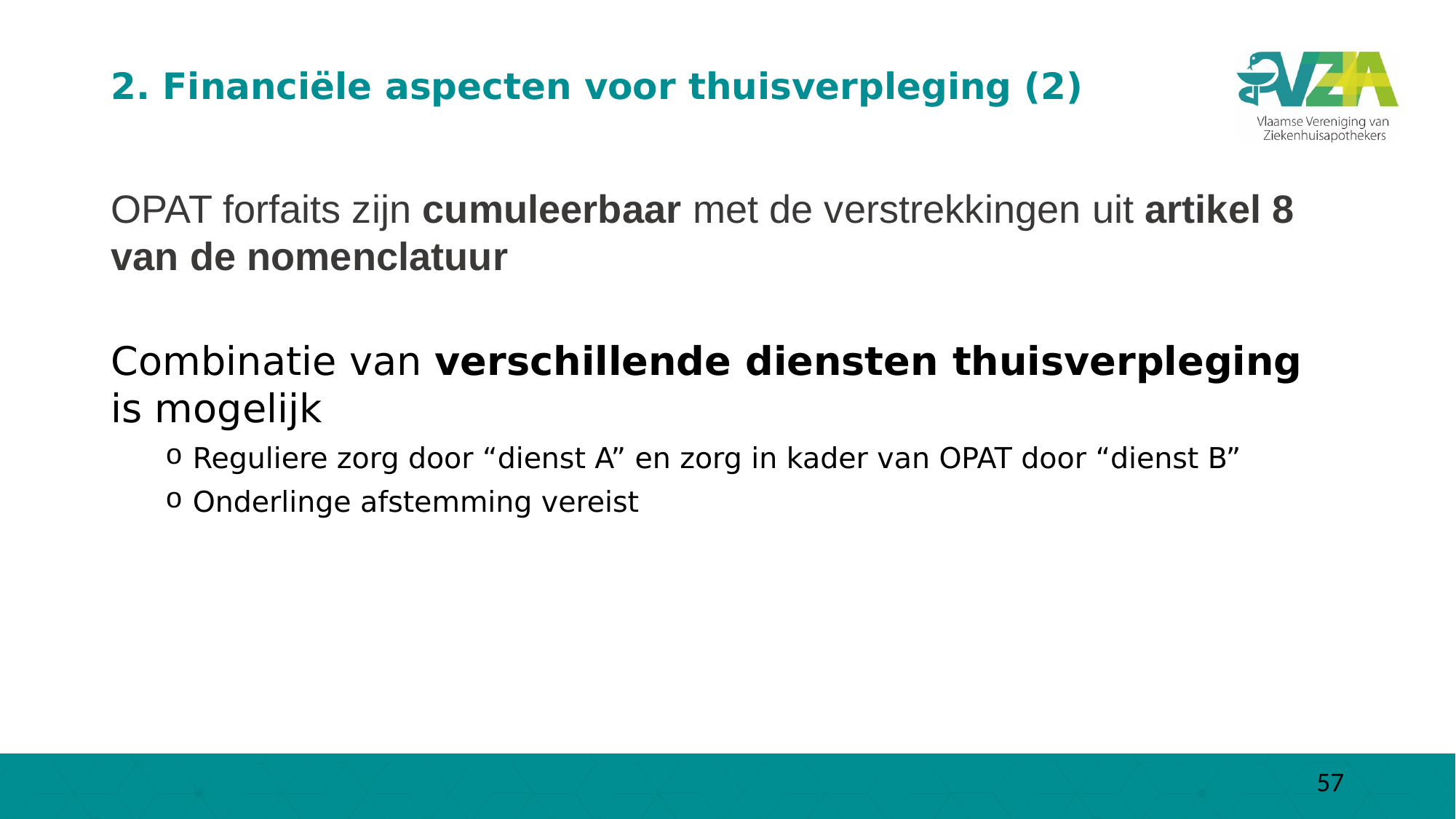

# 2. Financiële aspecten voor thuisverpleging (2)
OPAT forfaits zijn cumuleerbaar met de verstrekkingen uit artikel 8 van de nomenclatuur

Combinatie van verschillende diensten thuisverpleging is mogelijk
Reguliere zorg door “dienst A” en zorg in kader van OPAT door “dienst B”
Onderlinge afstemming vereist

57